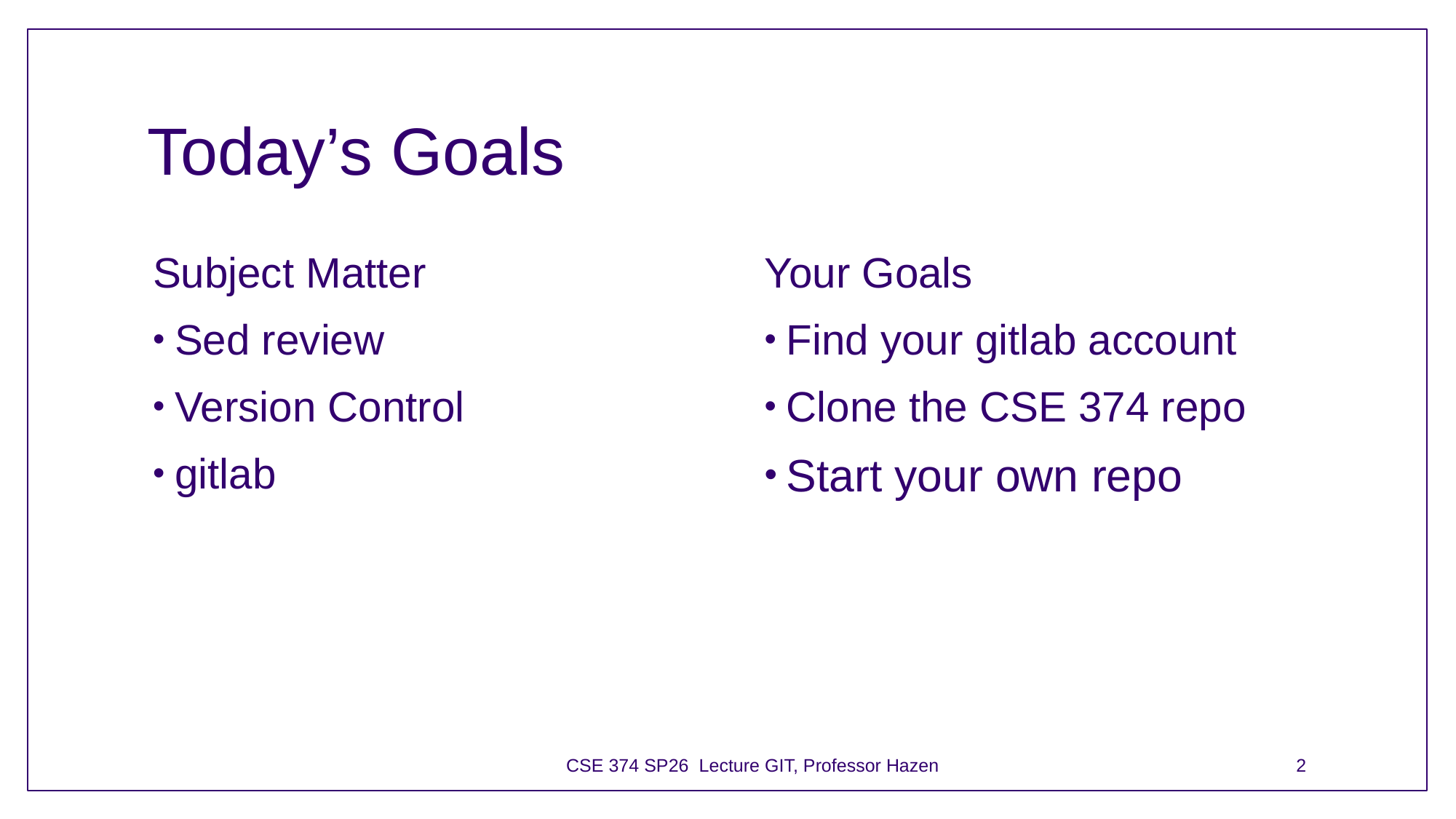

# Today’s Goals
Subject Matter
Sed review
Version Control
gitlab
Your Goals
Find your gitlab account
Clone the CSE 374 repo
Start your own repo
CSE 374 SP26  Lecture GIT, Professor Hazen
2